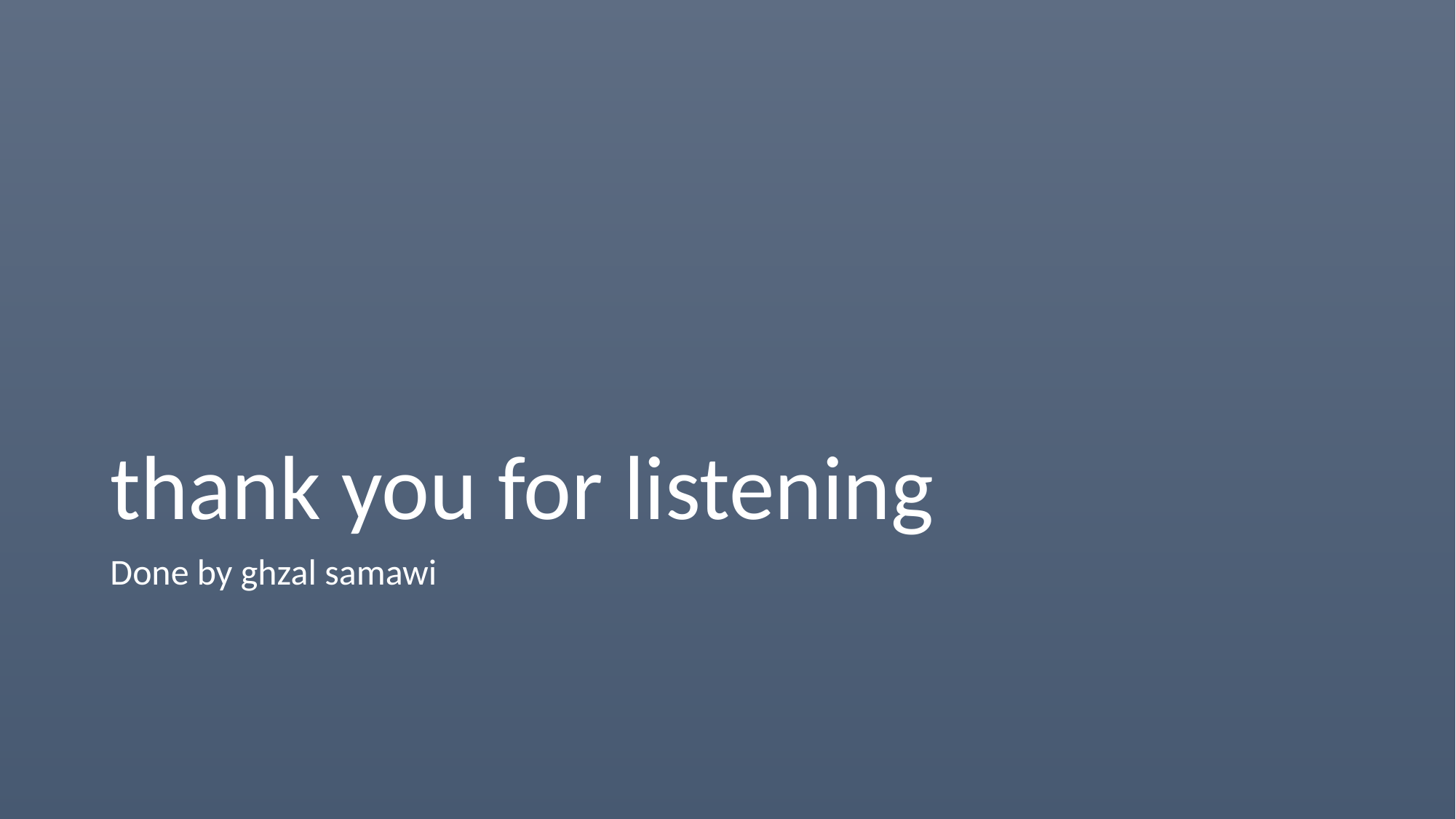

# thank you for listening
Done by ghzal samawi